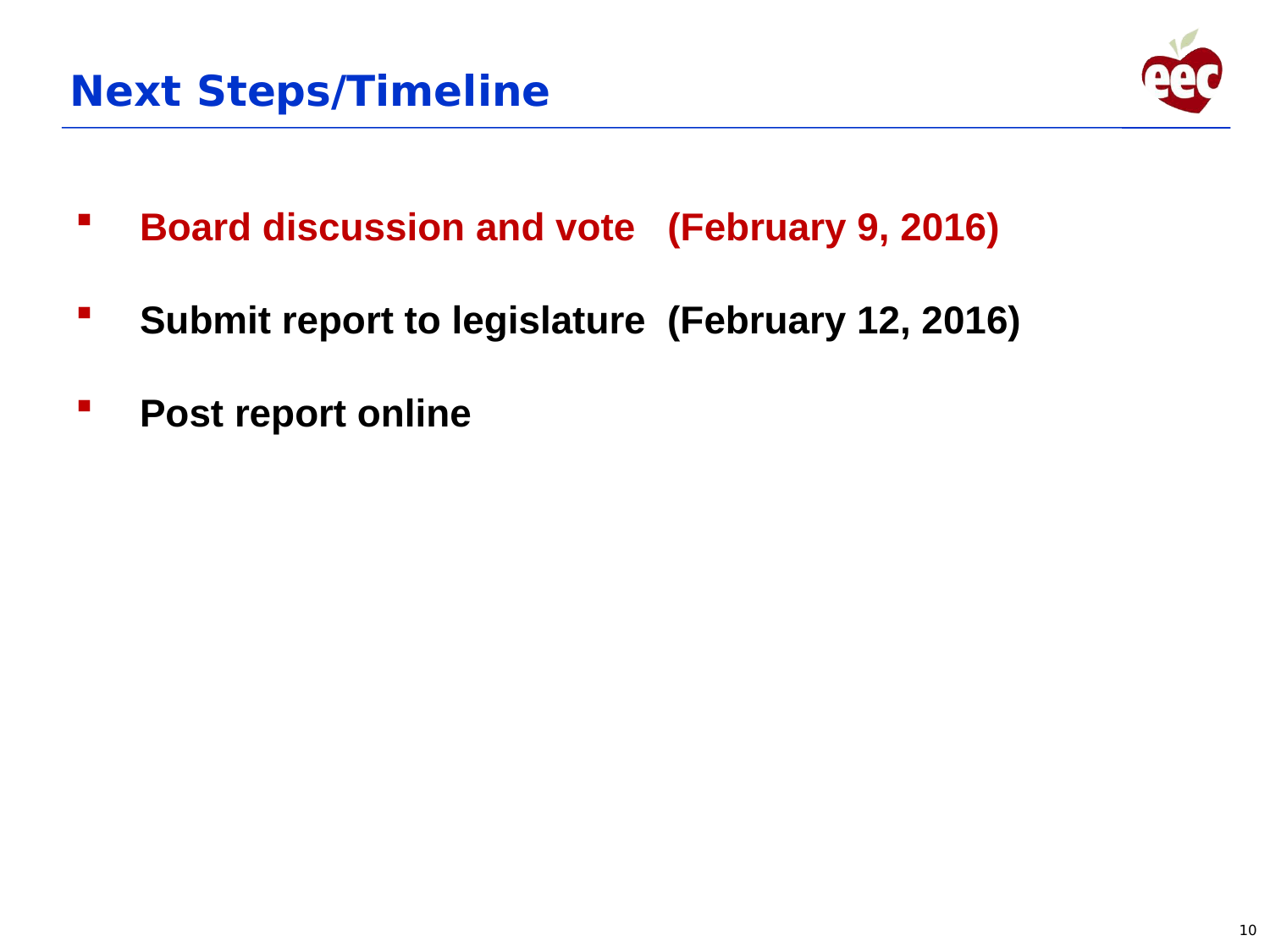

# Next Steps/Timeline
Board discussion and vote   (February 9, 2016)

Submit report to legislature  (February 12, 2016)

Post report online

10